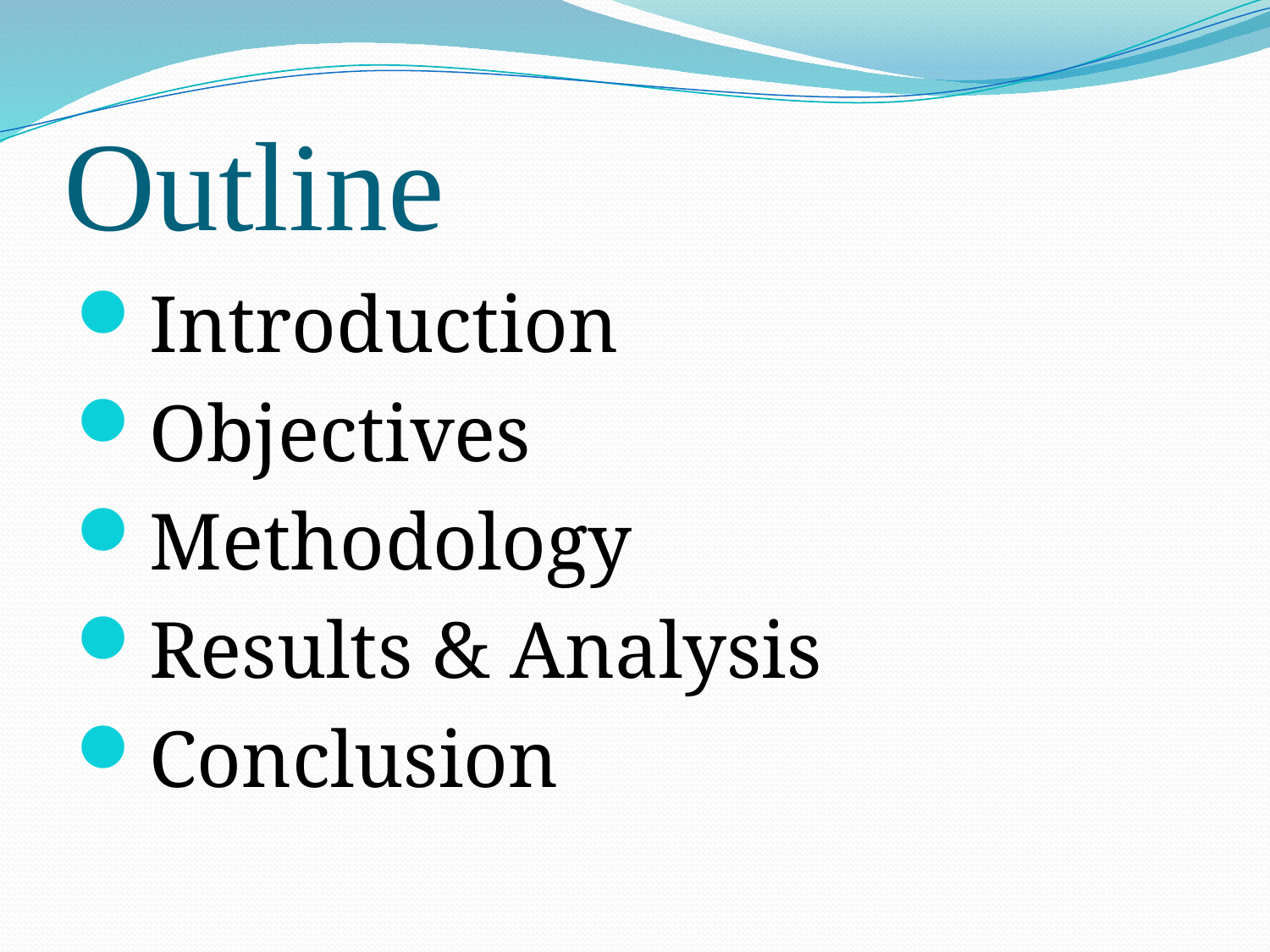

# Outline
Introduction
Objectives
Methodology
Results & Analysis
Conclusion